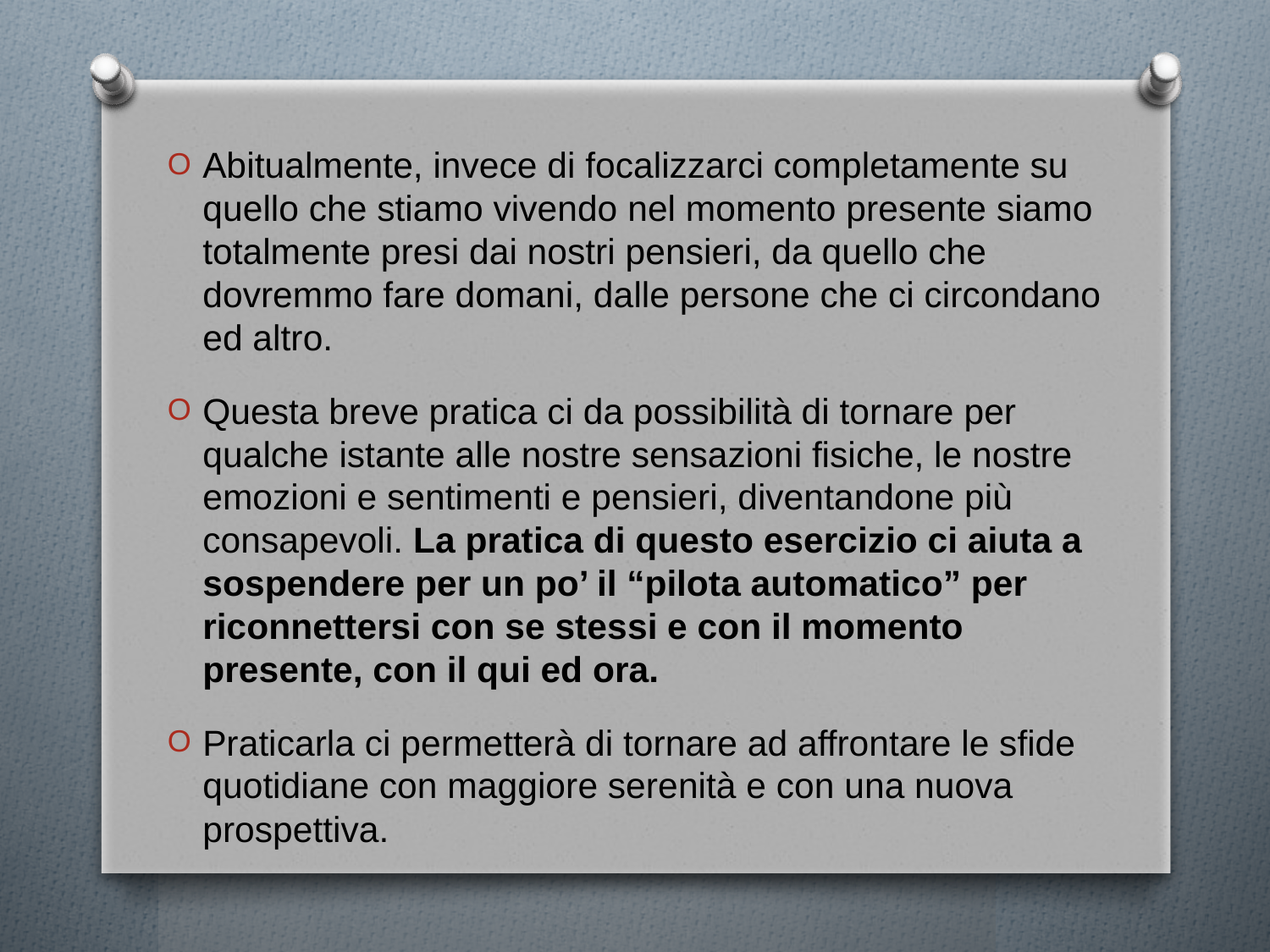

Abitualmente, invece di focalizzarci completamente su quello che stiamo vivendo nel momento presente siamo totalmente presi dai nostri pensieri, da quello che dovremmo fare domani, dalle persone che ci circondano ed altro.

Questa breve pratica ci da possibilità di tornare per qualche istante alle nostre sensazioni fisiche, le nostre emozioni e sentimenti e pensieri, diventandone più consapevoli. La pratica di questo esercizio ci aiuta a sospendere per un po’ il “pilota automatico” per riconnettersi con se stessi e con il momento presente, con il qui ed ora.

Praticarla ci permetterà di tornare ad affrontare le sfide quotidiane con maggiore serenità e con una nuova prospettiva.